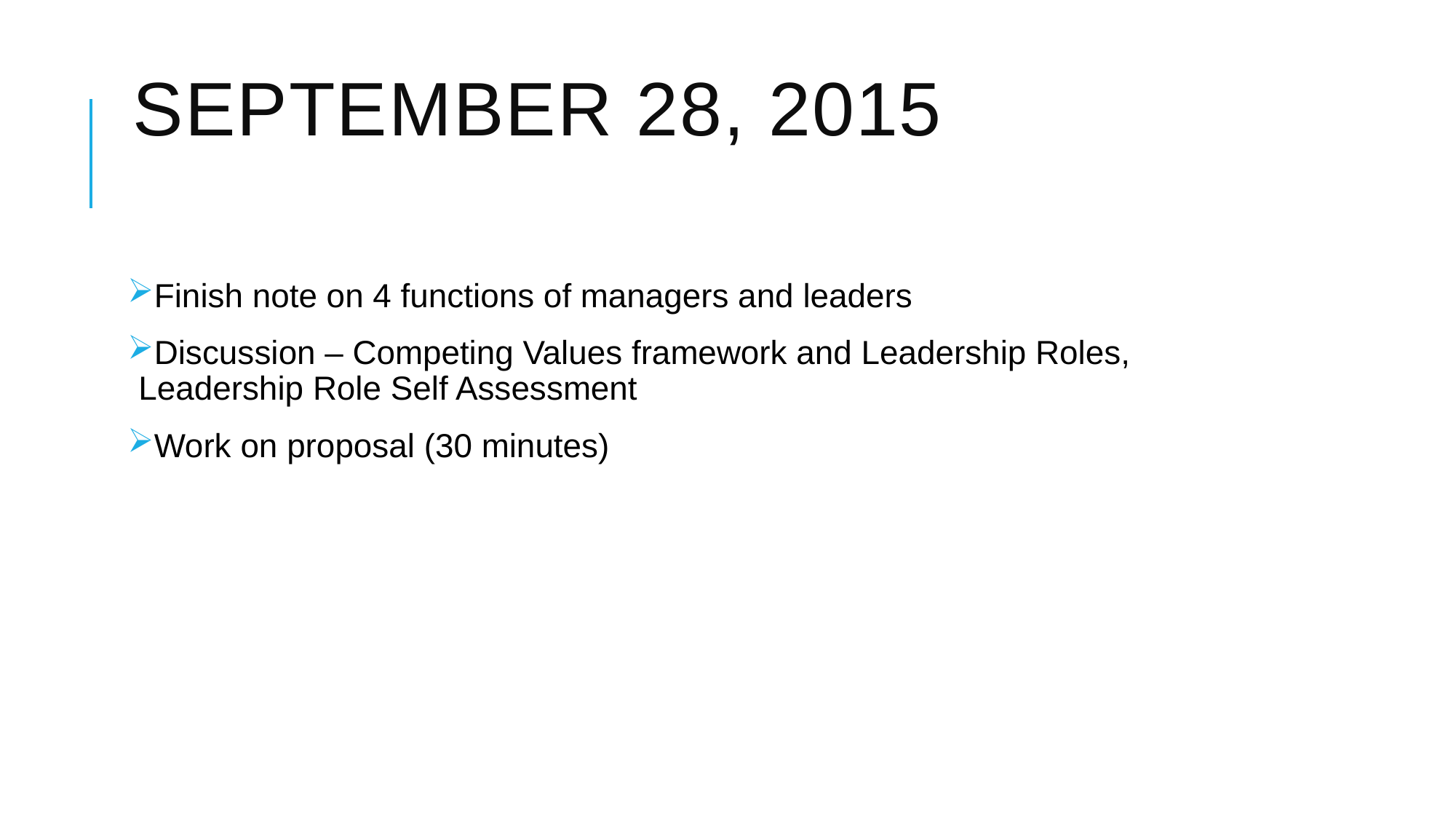

# September 28, 2015
Finish note on 4 functions of managers and leaders
Discussion – Competing Values framework and Leadership Roles, Leadership Role Self Assessment
Work on proposal (30 minutes)